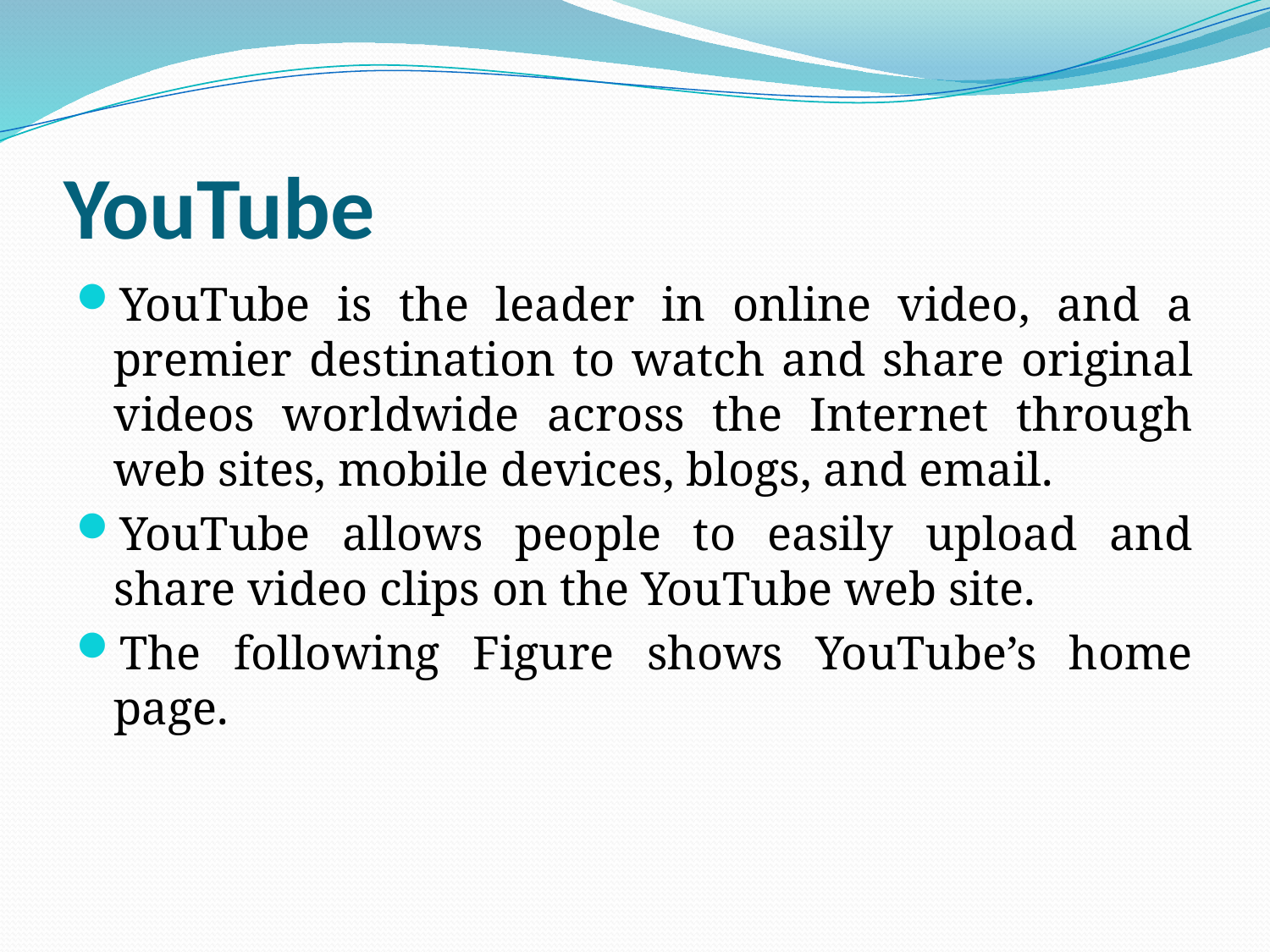

# YouTube
YouTube is the leader in online video, and a premier destination to watch and share original videos worldwide across the Internet through web sites, mobile devices, blogs, and email.
YouTube allows people to easily upload and share video clips on the YouTube web site.
The following Figure shows YouTube’s home page.